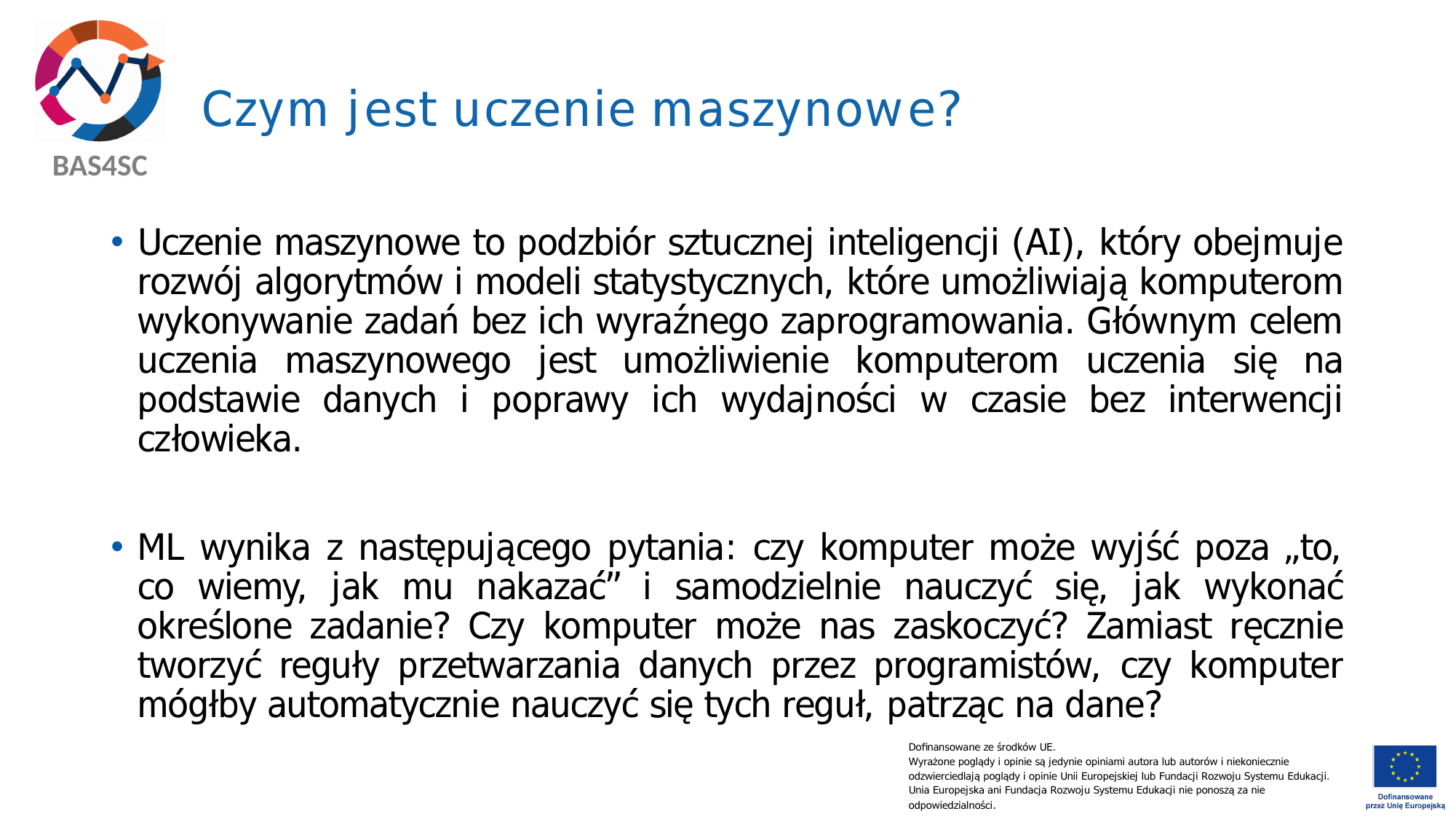

# Czym jest uczenie maszynowe?
Uczenie maszynowe to podzbiór sztucznej inteligencji (AI), który obejmuje rozwój algorytmów i modeli statystycznych, które umożliwiają komputerom wykonywanie zadań bez ich wyraźnego zaprogramowania. Głównym celem uczenia maszynowego jest umożliwienie komputerom uczenia się na podstawie danych i poprawy ich wydajności w czasie bez interwencji człowieka.

ML wynika z następującego pytania: czy komputer może wyjść poza „to, co wiemy, jak mu nakazać” i samodzielnie nauczyć się, jak wykonać określone zadanie? Czy komputer może nas zaskoczyć? Zamiast ręcznie tworzyć reguły przetwarzania danych przez programistów, czy komputer mógłby automatycznie nauczyć się tych reguł, patrząc na dane?